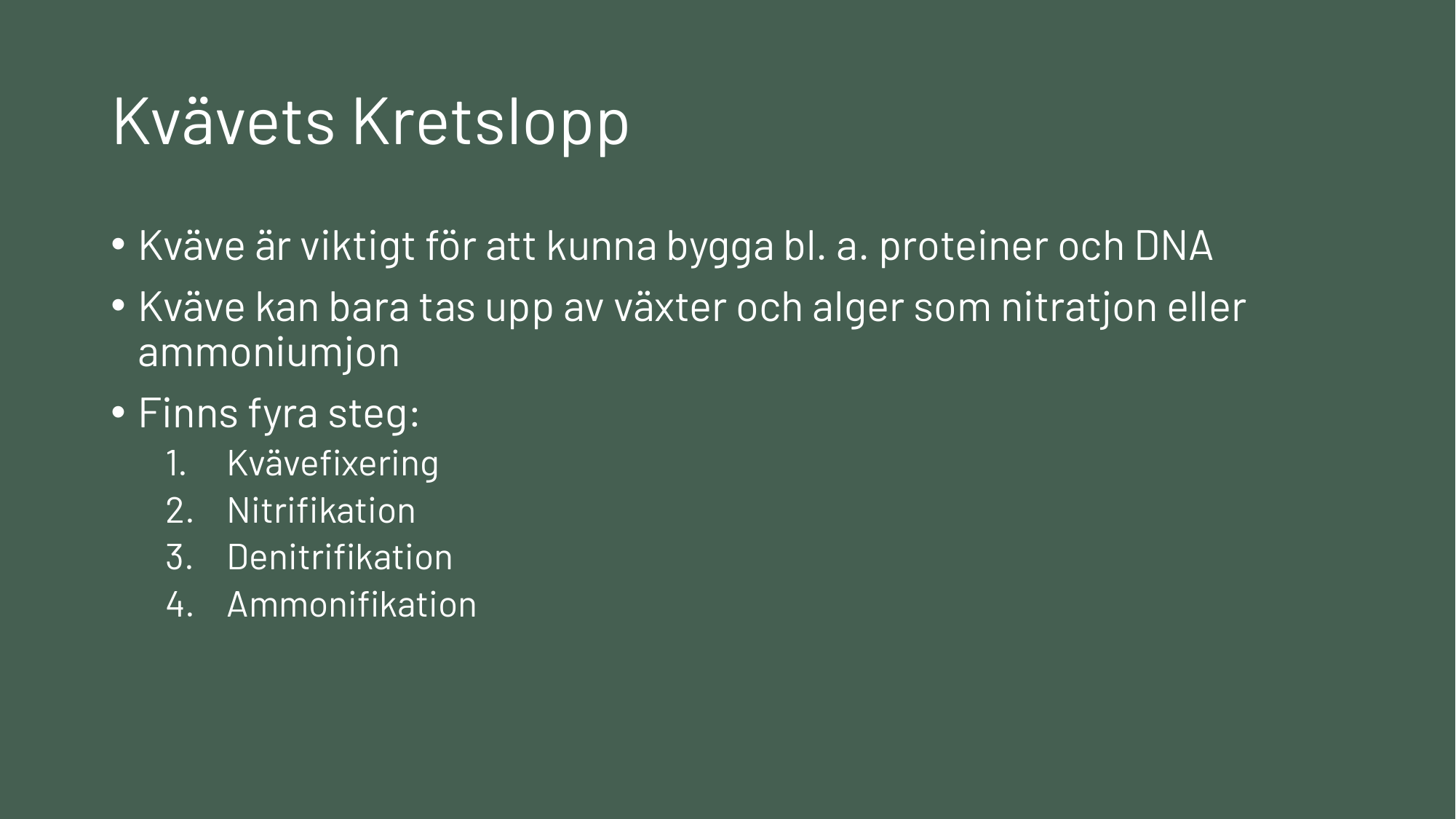

# Kvävets Kretslopp
Kväve är viktigt för att kunna bygga bl. a. proteiner och DNA
Kväve kan bara tas upp av växter och alger som nitratjon eller ammoniumjon
Finns fyra steg:
Kvävefixering
Nitrifikation
Denitrifikation
Ammonifikation